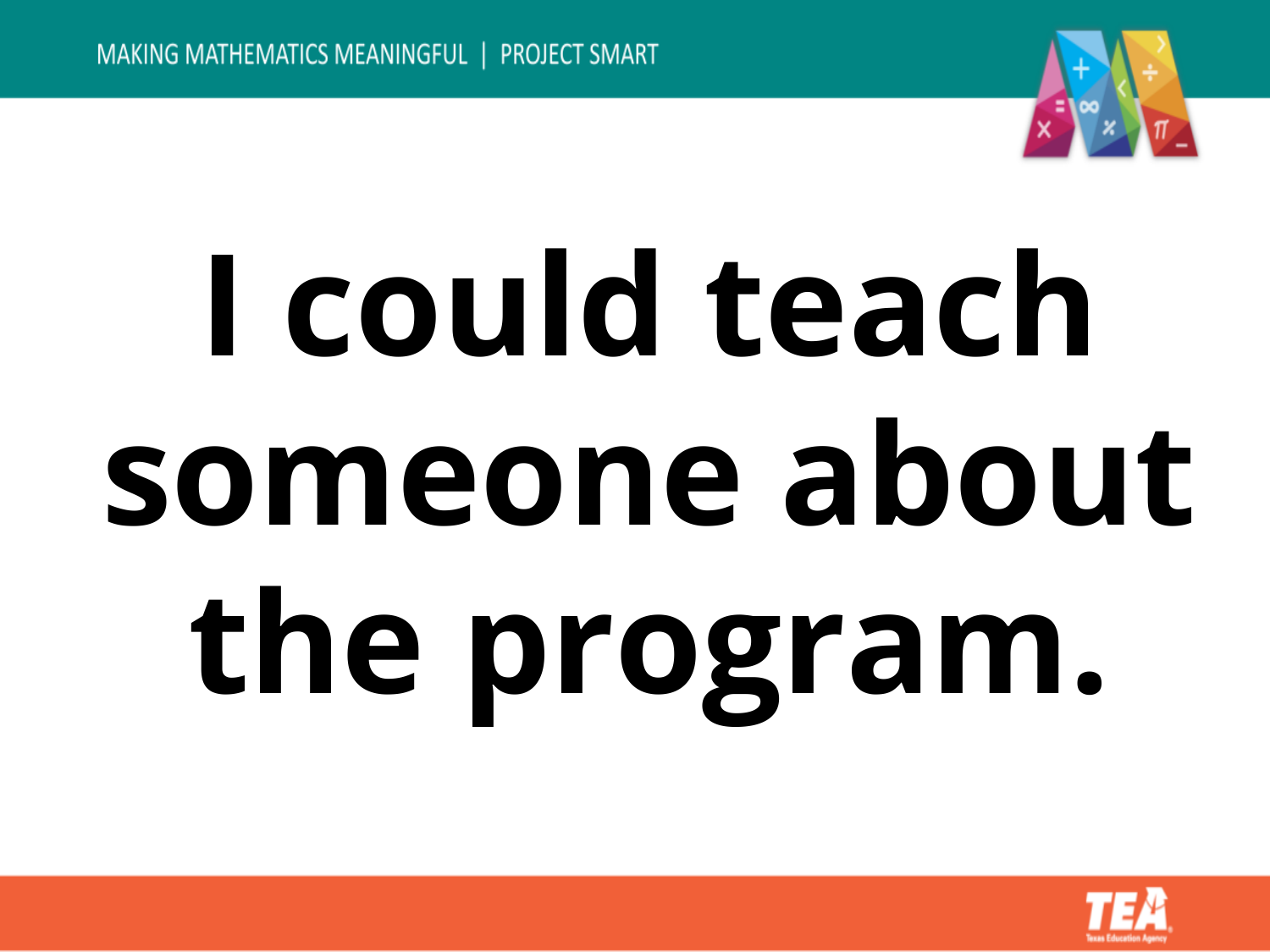

I could teach someone about the program.